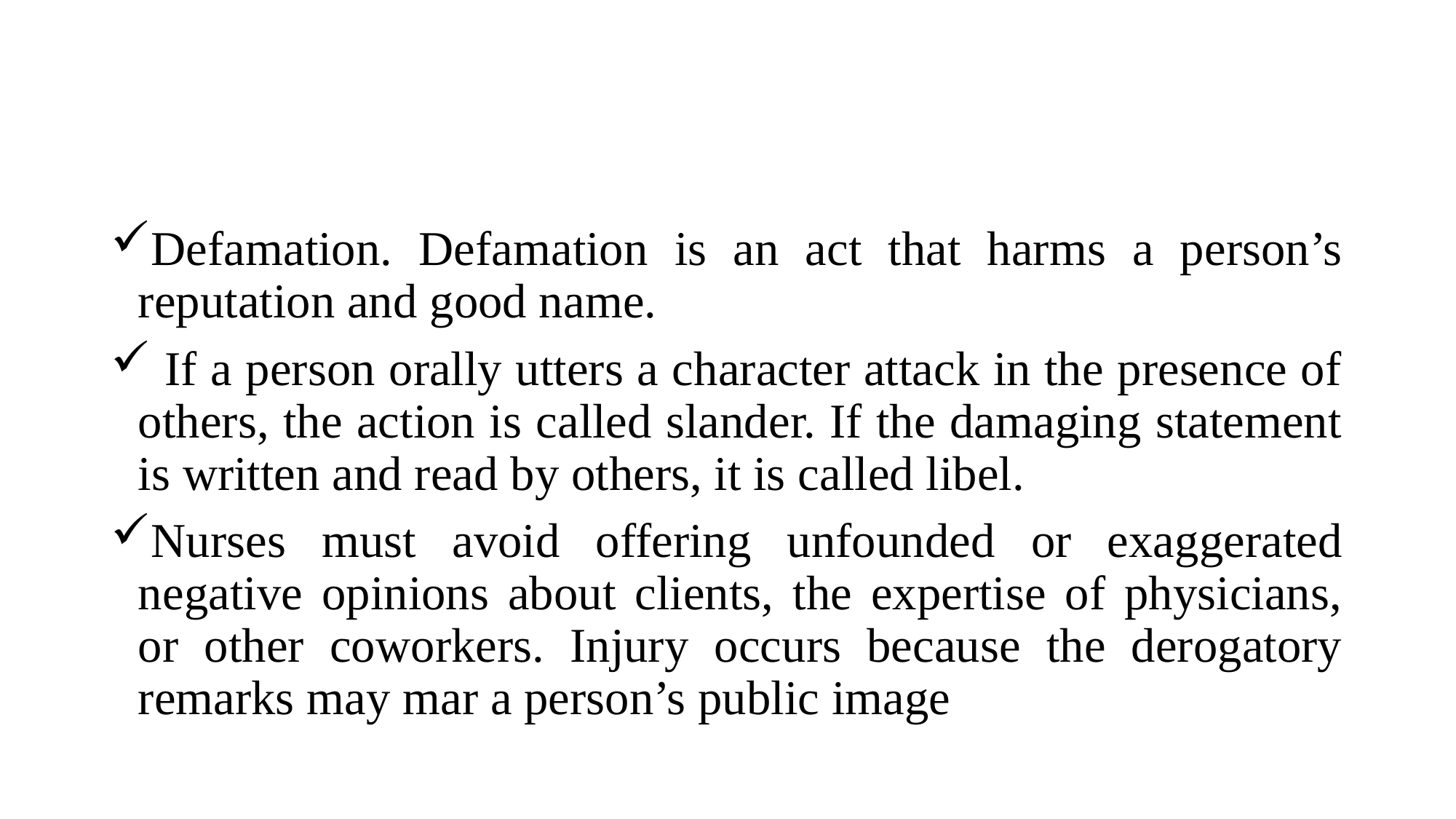

Defamation. Defamation is an act that harms a person’s reputation and good name.
 If a person orally utters a character attack in the presence of others, the action is called slander. If the damaging statement is written and read by others, it is called libel.
Nurses must avoid offering unfounded or exaggerated negative opinions about clients, the expertise of physicians, or other coworkers. Injury occurs because the derogatory remarks may mar a person’s public image